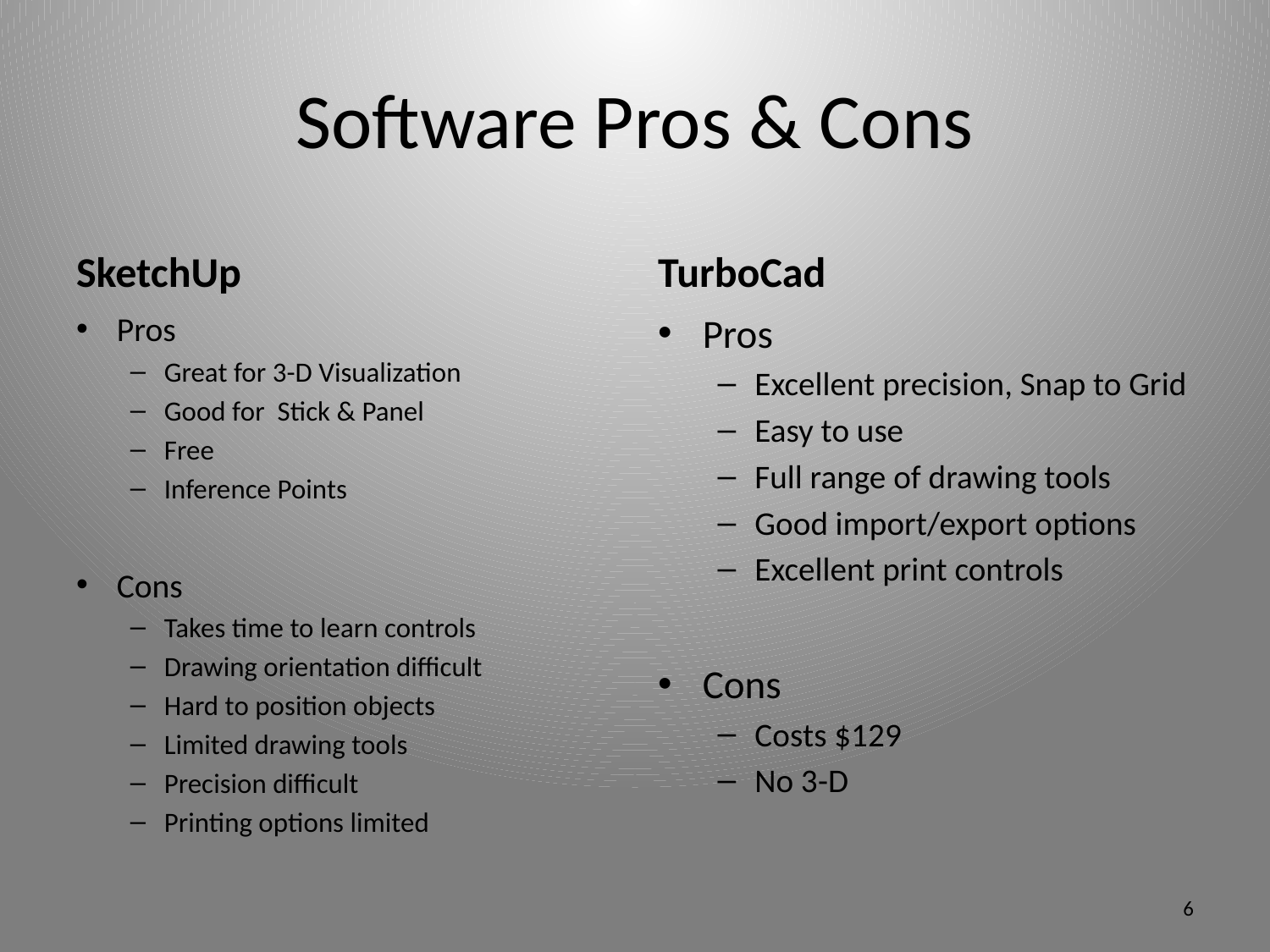

# Software Pros & Cons
SketchUp
TurboCad
Pros
Great for 3-D Visualization
Good for  Stick & Panel
Free
Inference Points

Cons
Takes time to learn controls
Drawing orientation difficult
Hard to position objects
Limited drawing tools
Precision difficult
Printing options limited
Pros
Excellent precision, Snap to Grid
Easy to use
Full range of drawing tools
Good import/export options
Excellent print controls

Cons
Costs $129
No 3-D

6